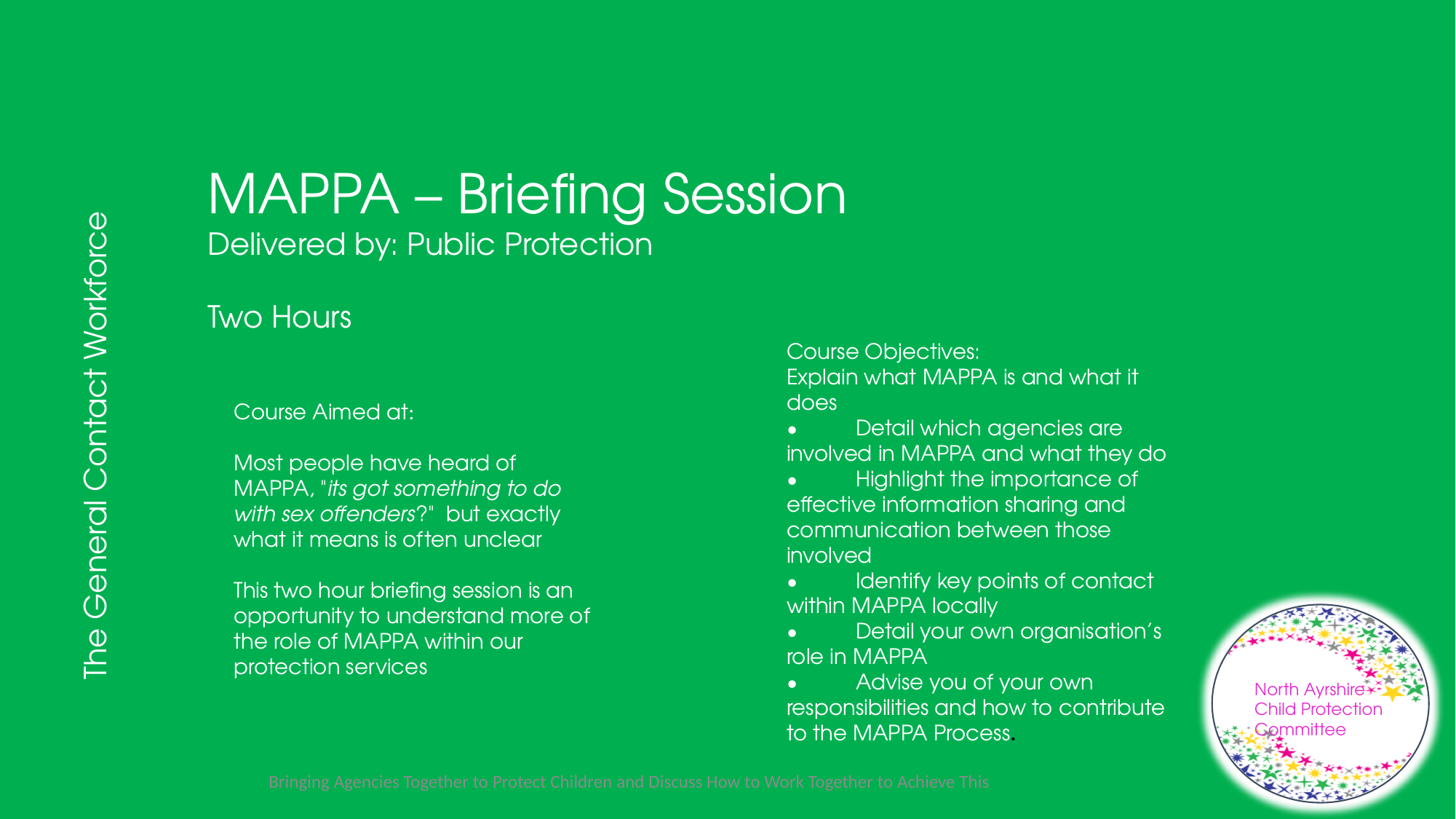

MAPPA – Briefing Session
Delivered by: Public Protection

Two Hours
Course Objectives:
Explain what MAPPA is and what it does
•          Detail which agencies are involved in MAPPA and what they do
•          Highlight the importance of effective information sharing and communication between those involved
•          Identify key points of contact within MAPPA locally
•          Detail your own organisation’s role in MAPPA
•          Advise you of your own responsibilities and how to contribute to the MAPPA Process.

The General Contact Workforce
Course Aimed at:

Most people have heard of MAPPA, "its got something to do with sex offenders?"  but exactly what it means is often unclear

This two hour briefing session is an opportunity to understand more of the role of MAPPA within our protection services

North Ayrshire Child Protection Committee
Bringing Agencies Together to Protect Children and Discuss How to Work Together to Achieve This